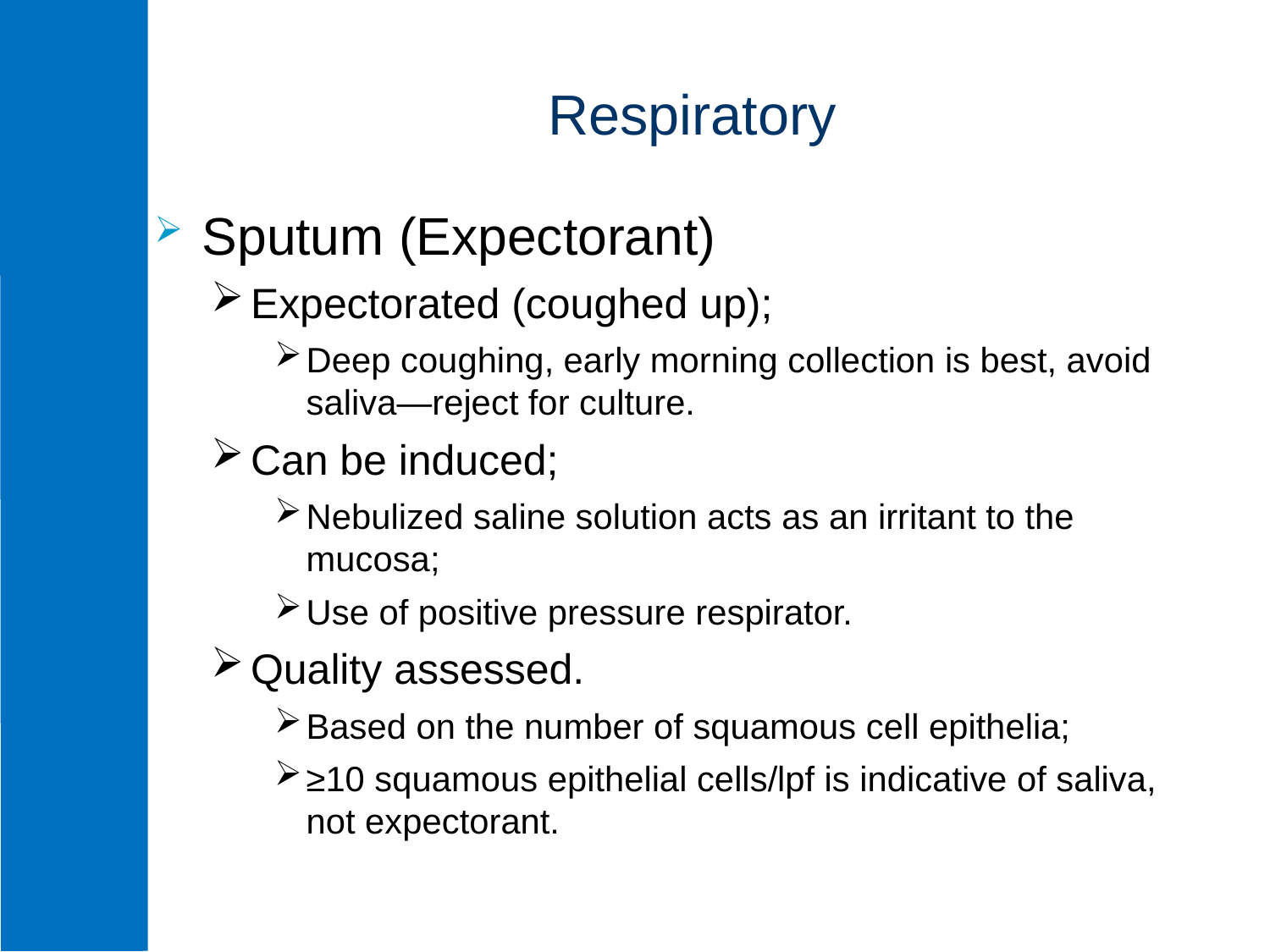

# Respiratory
Sputum (Expectorant)
Expectorated (coughed up);
Deep coughing, early morning collection is best, avoid saliva—reject for culture.
Can be induced;
Nebulized saline solution acts as an irritant to the mucosa;
Use of positive pressure respirator.
Quality assessed.
Based on the number of squamous cell epithelia;
≥10 squamous epithelial cells/lpf is indicative of saliva, not expectorant.